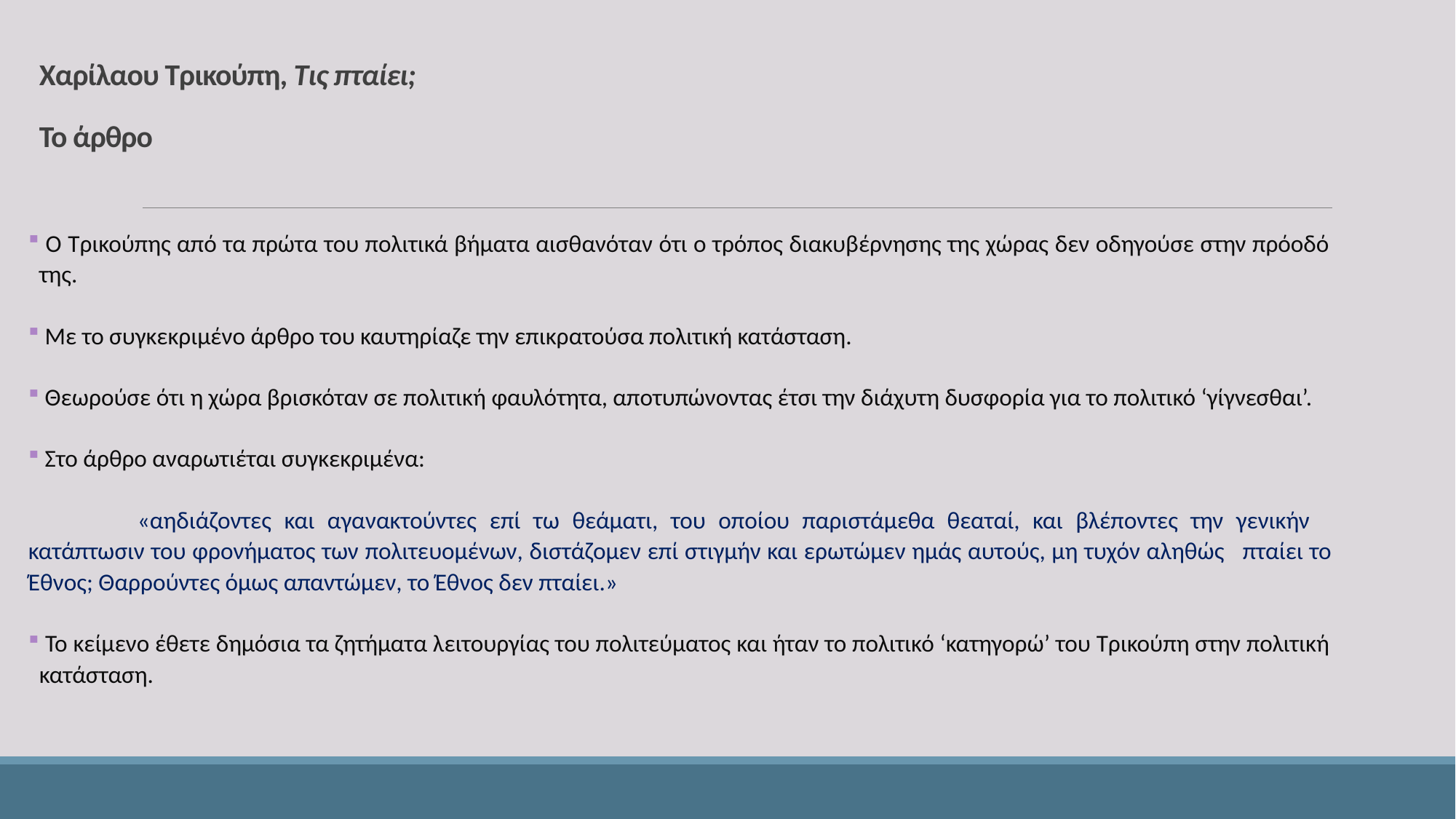

# Χαρίλαου Τρικούπη, Τις πταίει; Το άρθρο
 Ο Τρικούπης από τα πρώτα του πολιτικά βήματα αισθανόταν ότι ο τρόπος διακυβέρνησης της χώρας δεν οδηγούσε στην πρόοδό της.
 Με το συγκεκριμένο άρθρο του καυτηρίαζε την επικρατούσα πολιτική κατάσταση.
 Θεωρούσε ότι η χώρα βρισκόταν σε πολιτική φαυλότητα, αποτυπώνοντας έτσι την διάχυτη δυσφορία για το πολιτικό ‘γίγνεσθαι’.
 Στο άρθρο αναρωτιέται συγκεκριμένα:
	«αηδιάζοντες και αγανακτούντες επί τω θεάματι, του οποίου παριστάμεθα θεαταί, και βλέποντες την γενικήν 	κατάπτωσιν του φρονήματος των πολιτευομένων, διστάζομεν επί στιγμήν και ερωτώμεν ημάς αυτούς, μη τυχόν αληθώς 	πταίει το Έθνος; Θαρρούντες όμως απαντώμεν, το Έθνος δεν πταίει.»
 Το κείμενο έθετε δημόσια τα ζητήματα λειτουργίας του πολιτεύματος και ήταν το πολιτικό ‘κατηγορώ’ του Τρικούπη στην πολιτική κατάσταση.